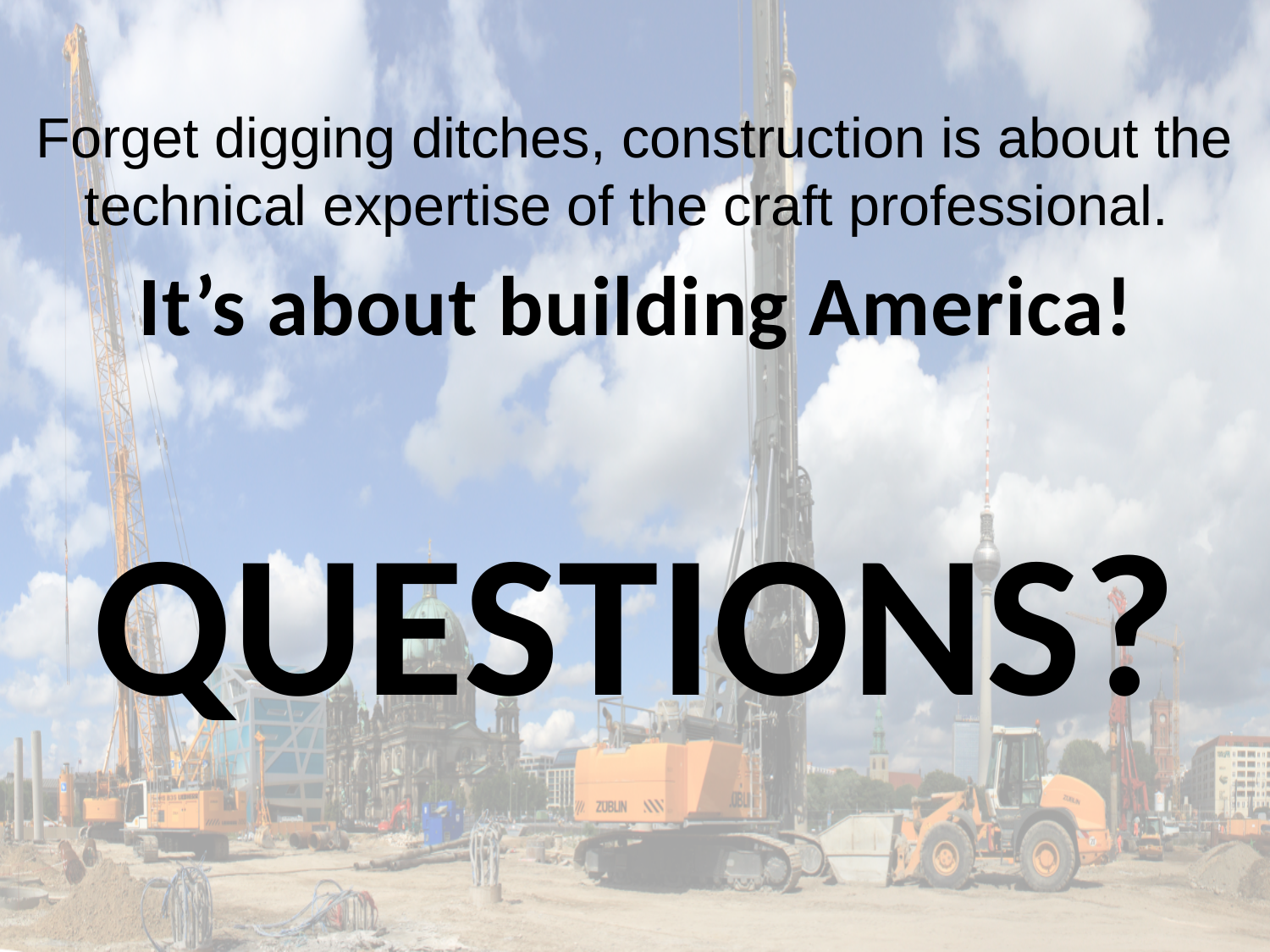

Forget digging ditches, construction is about the technical expertise of the craft professional.
It’s about building America!
QUESTIONS?